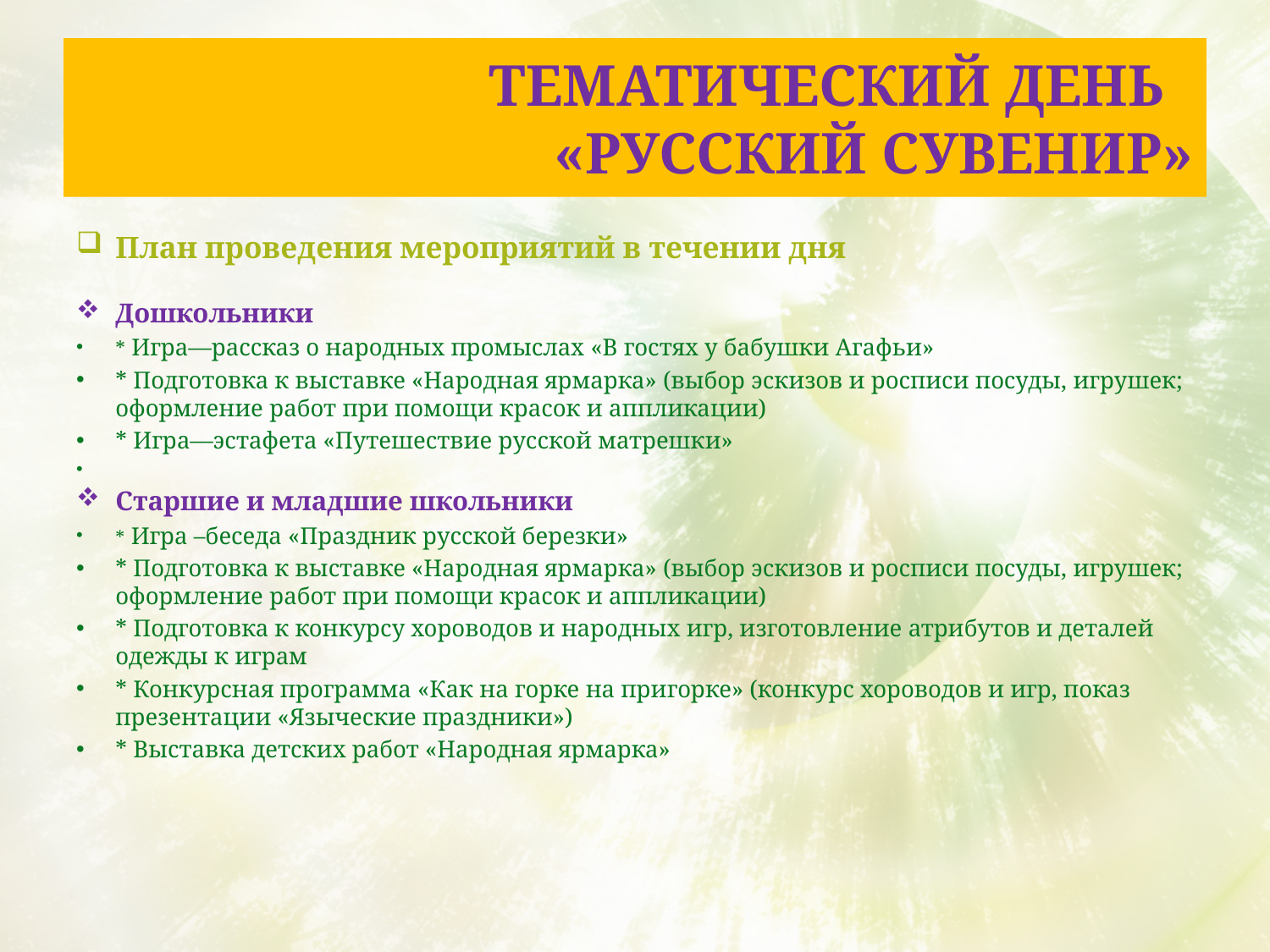

# Тематический день «Русский сувенир»
План проведения мероприятий в течении дня

Дошкольники
* Игра—рассказ о народных промыслах «В гостях у бабушки Агафьи»
* Подготовка к выставке «Народная ярмарка» (выбор эскизов и росписи посуды, игрушек; оформление работ при помощи красок и аппликации)
* Игра—эстафета «Путешествие русской матрешки»

Старшие и младшие школьники
* Игра –беседа «Праздник русской березки»
* Подготовка к выставке «Народная ярмарка» (выбор эскизов и росписи посуды, игрушек; оформление работ при помощи красок и аппликации)
* Подготовка к конкурсу хороводов и народных игр, изготовление атрибутов и деталей одежды к играм
* Конкурсная программа «Как на горке на пригорке» (конкурс хороводов и игр, показ презентации «Языческие праздники»)
* Выставка детских работ «Народная ярмарка»